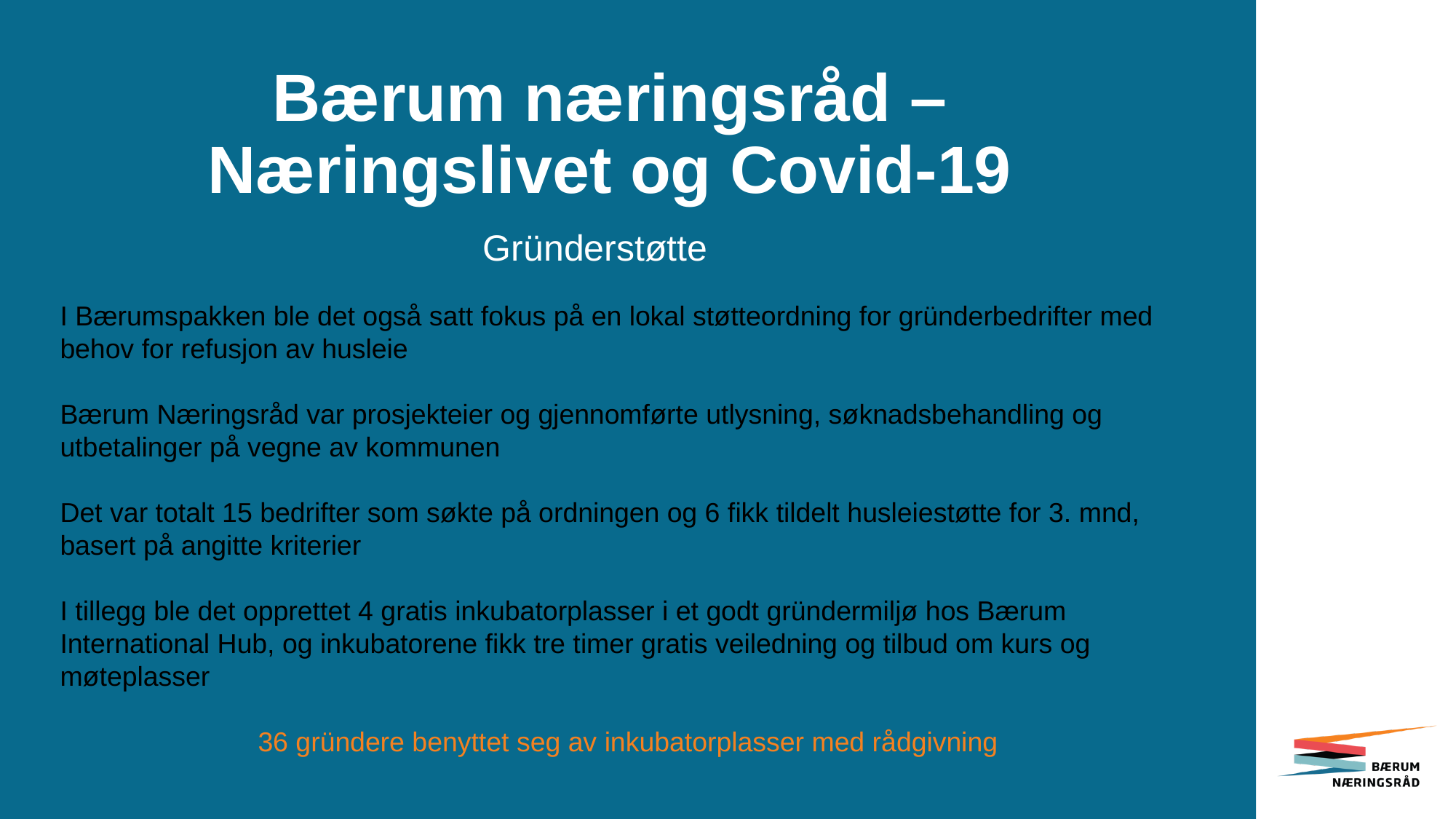

# Bærum næringsråd – Næringslivet og Covid-19
Gründerstøtte
I Bærumspakken ble det også satt fokus på en lokal støtteordning for gründerbedrifter med behov for refusjon av husleie

Bærum Næringsråd var prosjekteier og gjennomførte utlysning, søknadsbehandling og utbetalinger på vegne av kommunen

Det var totalt 15 bedrifter som søkte på ordningen og 6 fikk tildelt husleiestøtte for 3. mnd, basert på angitte kriterier

I tillegg ble det opprettet 4 gratis inkubatorplasser i et godt gründermiljø hos Bærum International Hub, og inkubatorene fikk tre timer gratis veiledning og tilbud om kurs og møteplasser

36 gründere benyttet seg av inkubatorplasser med rådgivning